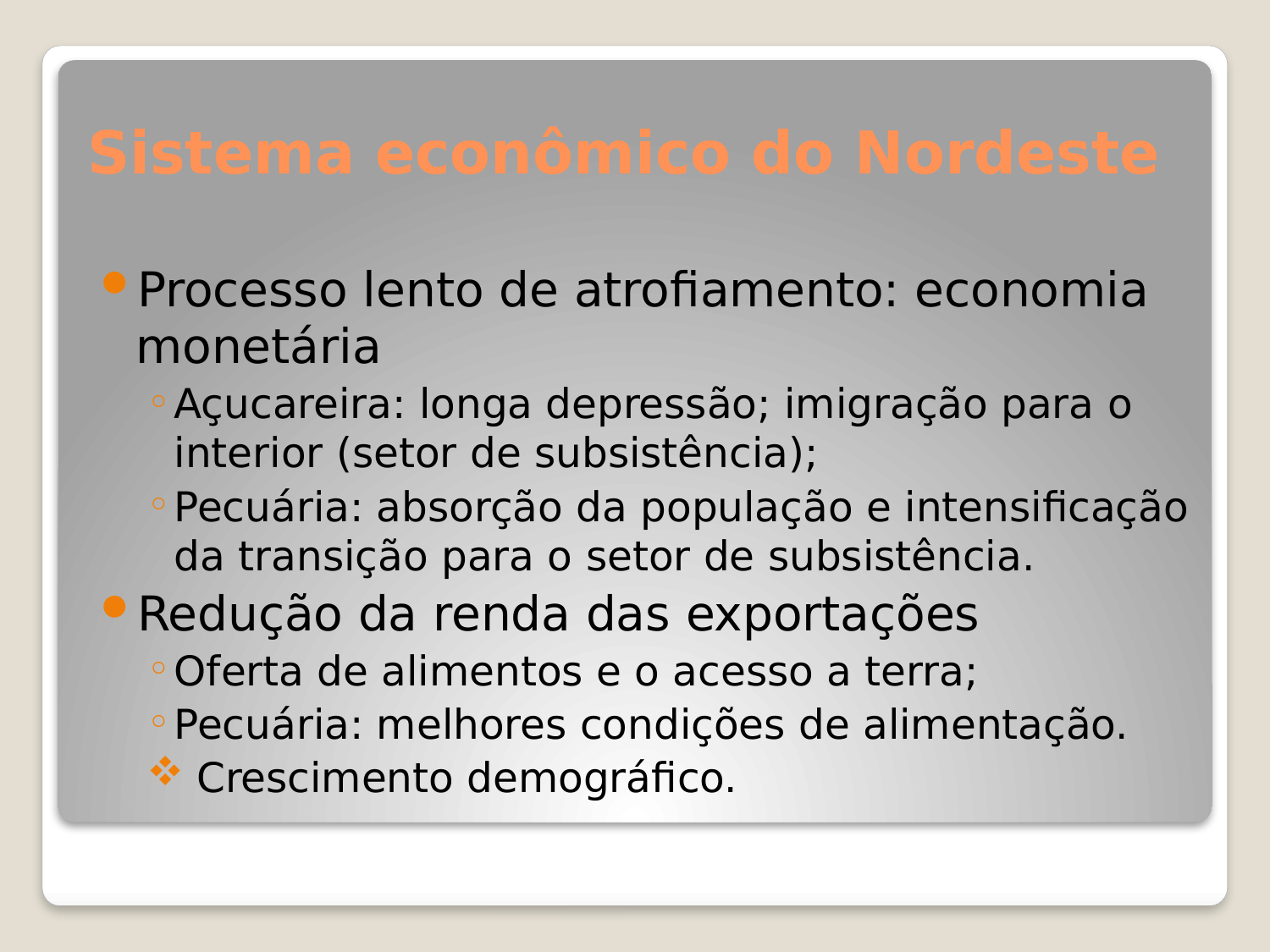

# Sistema econômico do Nordeste
Processo lento de atrofiamento: economia monetária
Açucareira: longa depressão; imigração para o interior (setor de subsistência);
Pecuária: absorção da população e intensificação da transição para o setor de subsistência.
Redução da renda das exportações
Oferta de alimentos e o acesso a terra;
Pecuária: melhores condições de alimentação.
 Crescimento demográfico.